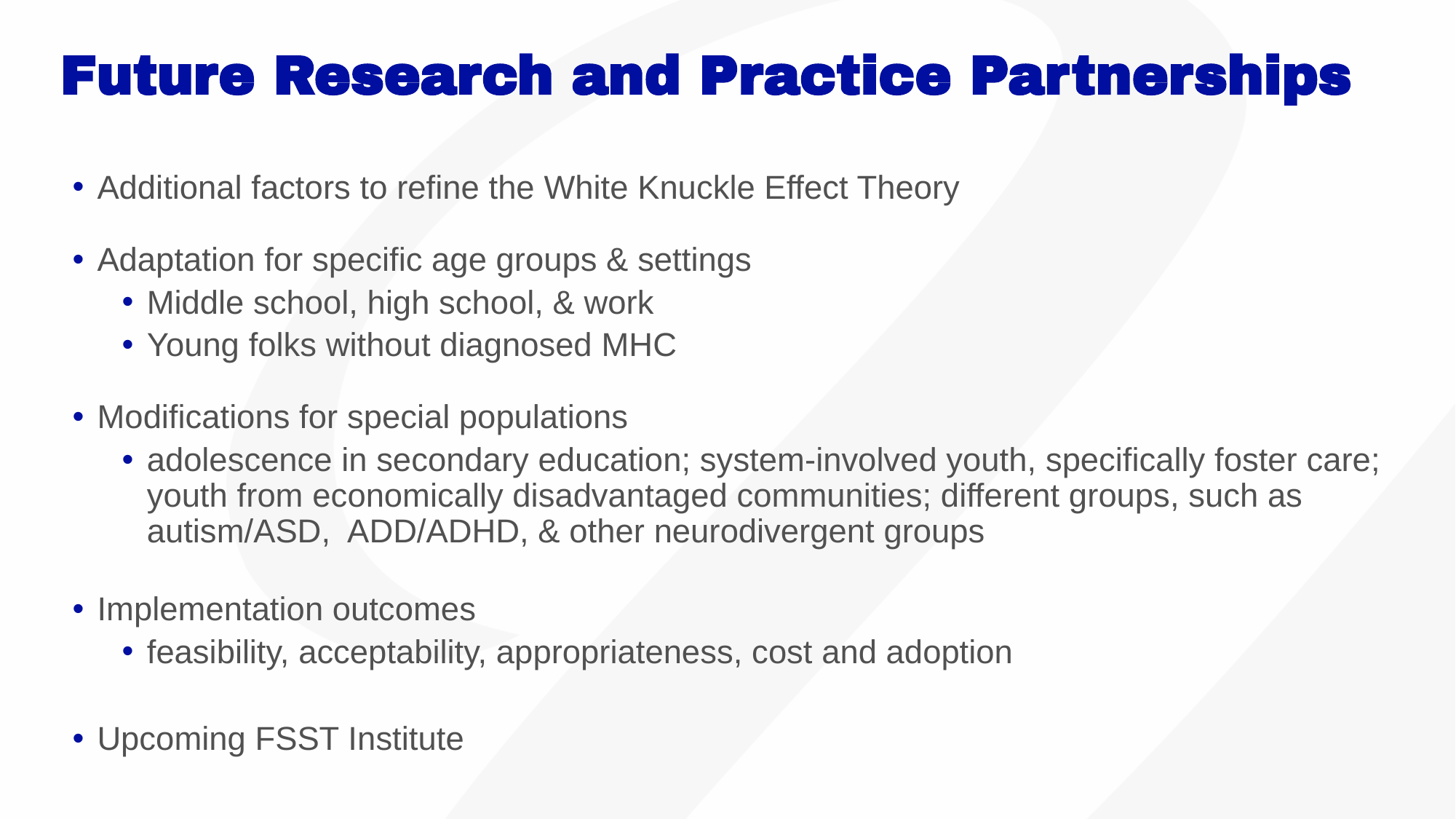

# Future Research and Practice Partnerships
Additional factors to refine the White Knuckle Effect Theory

Adaptation for specific age groups & settings
Middle school, high school, & work
Young folks without diagnosed MHC

Modifications for special populations
adolescence in secondary education; system-involved youth, specifically foster care; youth from economically disadvantaged communities; different groups, such as autism/ASD,  ADD/ADHD, & other neurodivergent groups

Implementation outcomes
feasibility, acceptability, appropriateness, cost and adoption

Upcoming FSST Institute